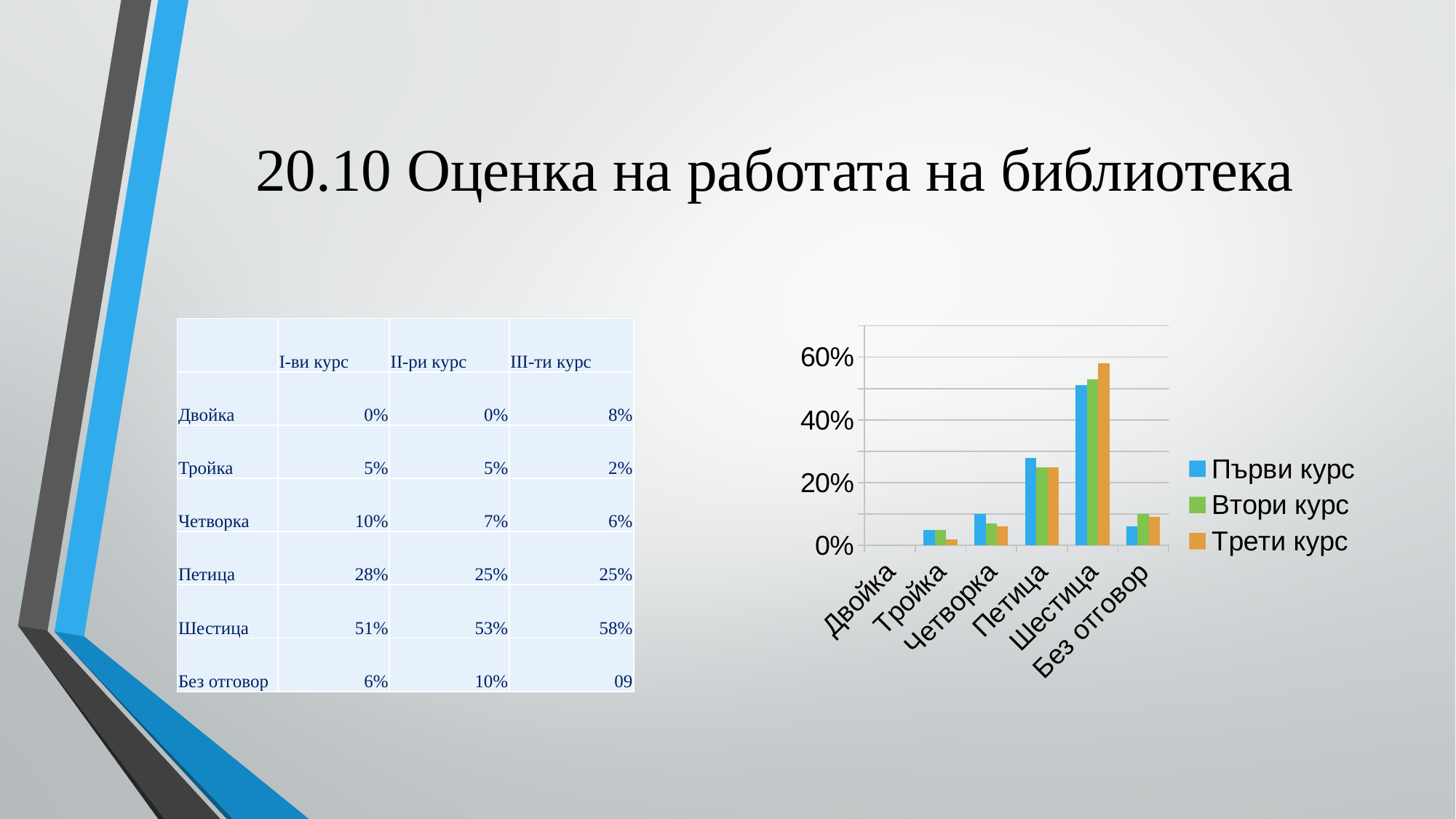

# 20.10 Оценка на работата на библиотека
|  | I-ви курс | II-ри курс | III-ти курс |
| --- | --- | --- | --- |
| Двойка | 0% | 0% | 8% |
| Тройка | 5% | 5% | 2% |
| Четворка | 10% | 7% | 6% |
| Петица | 28% | 25% | 25% |
| Шестица | 51% | 53% | 58% |
| Без отговор | 6% | 10% | 09 |

### Chart

| Category | Първи курс | Втори курс | Трети курс |
|---|---|---|---|
| Двойка | 0.0 | 0.0 | 0.0 |
| Тройка | 0.05 | 0.05 | 0.02 |
| Четворка | 0.1 | 0.07 | 0.06 |
| Петица | 0.28 | 0.25 | 0.25 |
| Шестица | 0.51 | 0.53 | 0.58 |
| Без отговор | 0.06 | 0.1 | 0.09 |